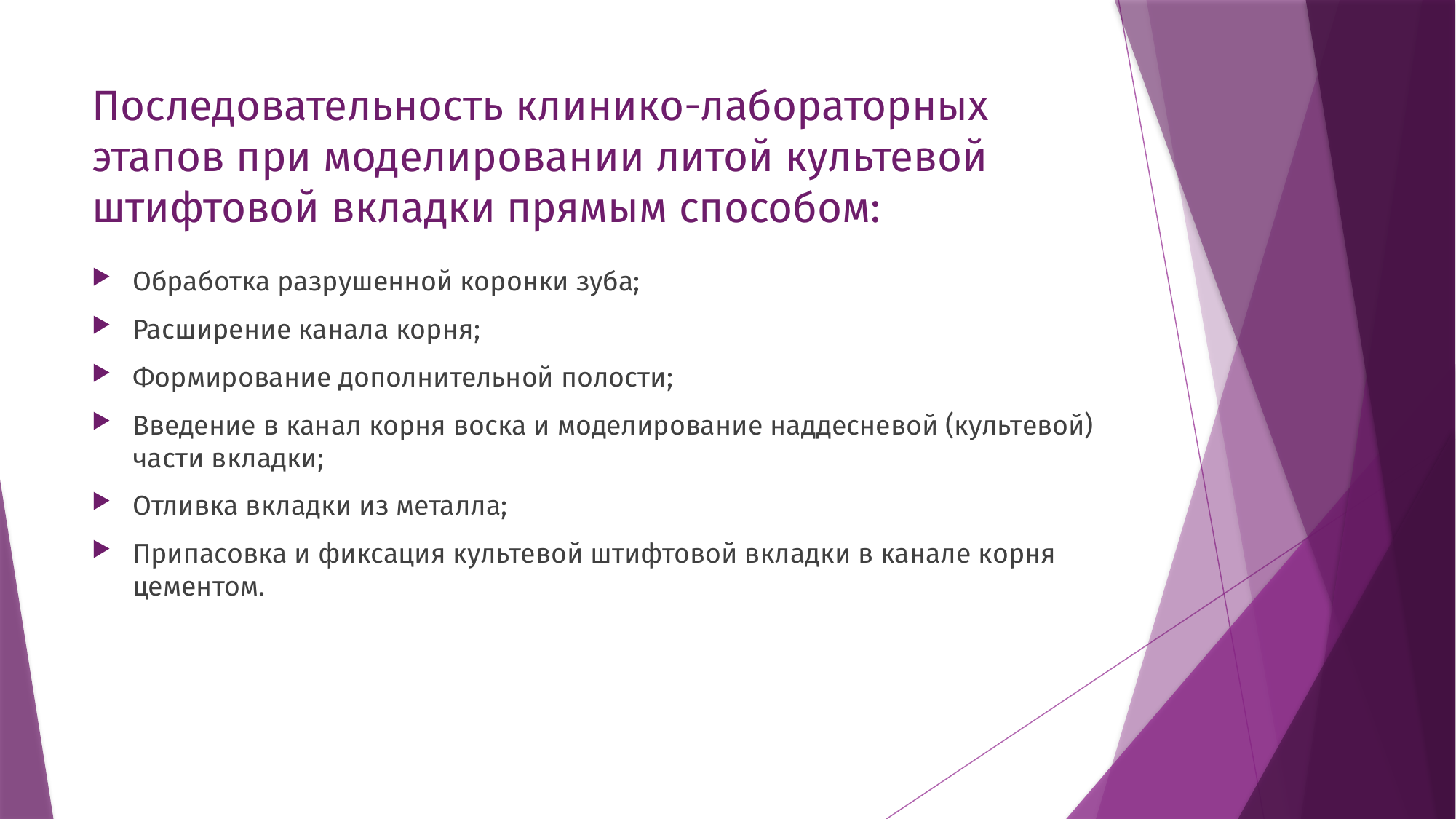

# Последовательность клинико-лабораторных этапов при моделировании литой культевой штифтовой вкладки прямым способом:
Обработка разрушенной коронки зуба;
Расширение канала корня;
Формирование дополнительной полости;
Введение в канал корня воска и моделирование наддесневой (культевой) части вкладки;
Отливка вкладки из металла;
Припасовка и фиксация культевой штифтовой вкладки в канале корня цементом.